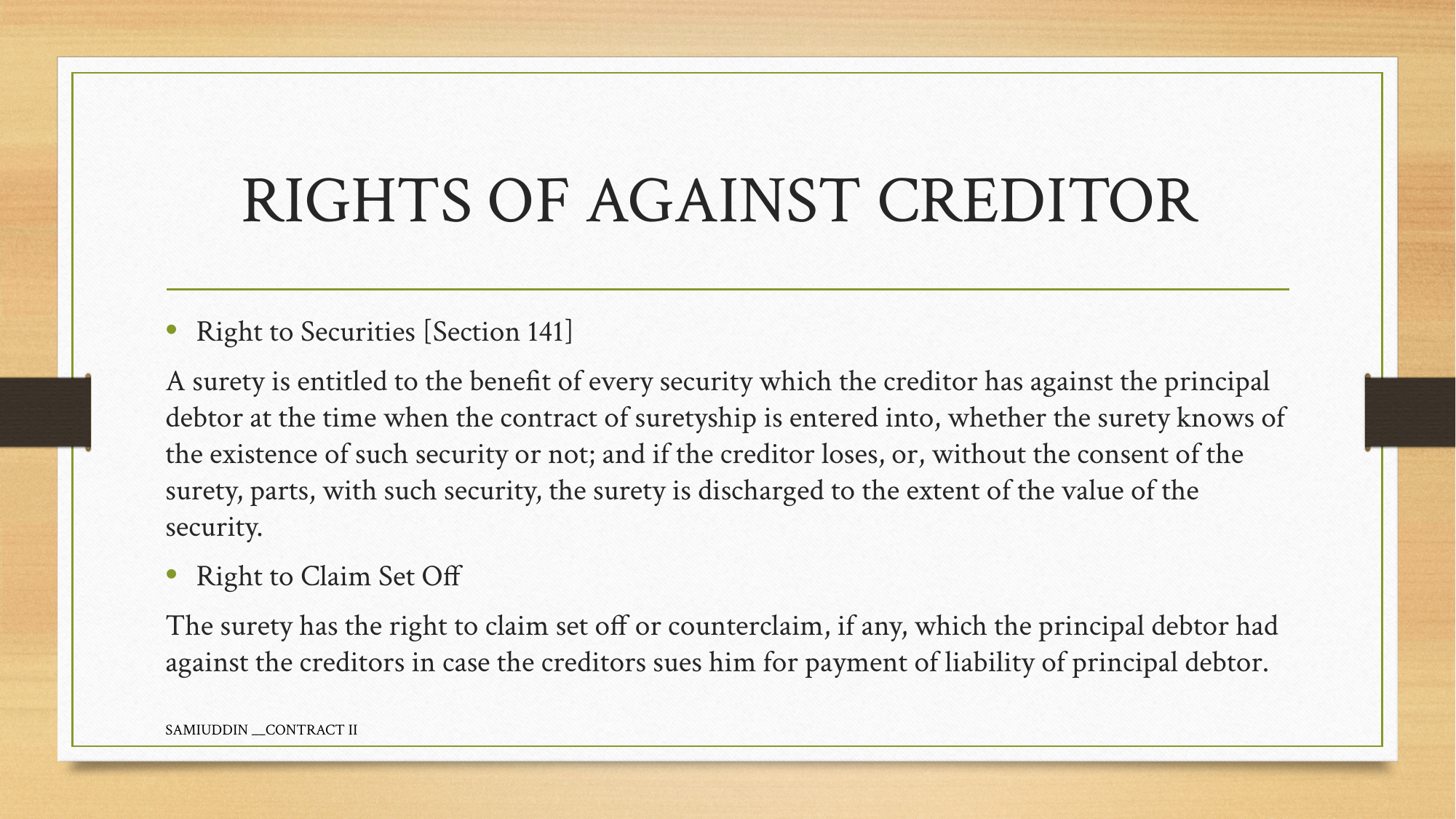

# RIGHTS OF AGAINST CREDITOR
Right to Securities [Section 141]
A surety is entitled to the benefit of every security which the creditor has against the principal debtor at the time when the contract of suretyship is entered into, whether the surety knows of the existence of such security or not; and if the creditor loses, or, without the consent of the surety, parts, with such security, the surety is discharged to the extent of the value of the security.
Right to Claim Set Off
The surety has the right to claim set off or counterclaim, if any, which the principal debtor had against the creditors in case the creditors sues him for payment of liability of principal debtor.
SAMIUDDIN __CONTRACT II